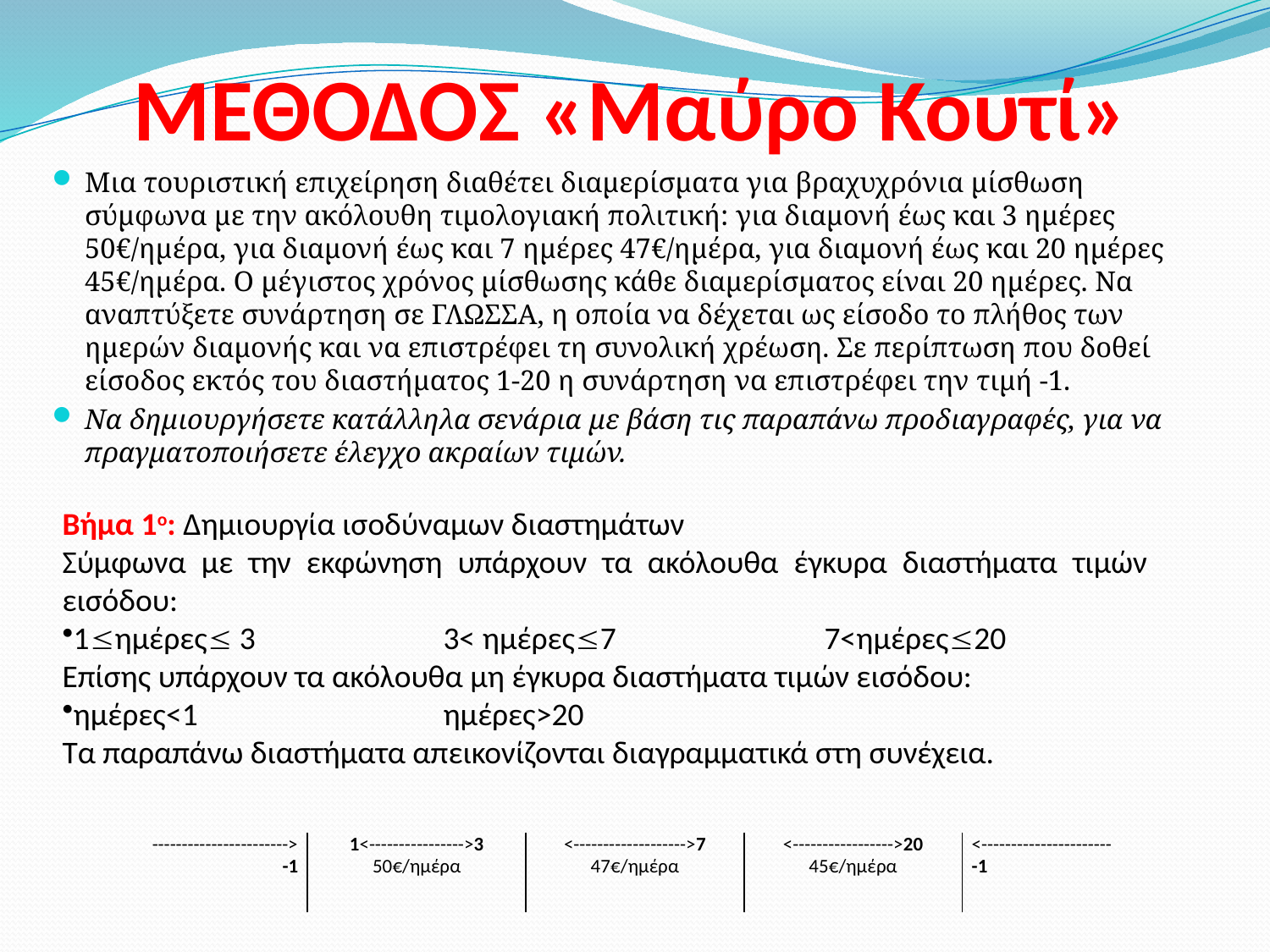

# ΜΕΘΟΔΟΣ «Μαύρο Κουτί»
Μια τουριστική επιχείρηση διαθέτει διαμερίσματα για βραχυχρόνια μίσθωση σύμφωνα με την ακόλουθη τιμολογιακή πολιτική: για διαμονή έως και 3 ημέρες 50€/ημέρα, για διαμονή έως και 7 ημέρες 47€/ημέρα, για διαμονή έως και 20 ημέρες 45€/ημέρα. Ο μέγιστος χρόνος μίσθωσης κάθε διαμερίσματος είναι 20 ημέρες. Να αναπτύξετε συνάρτηση σε ΓΛΩΣΣΑ, η οποία να δέχεται ως είσοδο το πλήθος των ημερών διαμονής και να επιστρέφει τη συνολική χρέωση. Σε περίπτωση που δοθεί είσοδος εκτός του διαστήματος 1-20 η συνάρτηση να επιστρέφει την τιμή -1.
Να δημιουργήσετε κατάλληλα σενάρια με βάση τις παραπάνω προδιαγραφές, για να πραγματοποιήσετε έλεγχο ακραίων τιμών.

Βήμα 1ο: Δημιουργία ισοδύναμων διαστημάτων
Σύμφωνα με την εκφώνηση υπάρχουν τα ακόλουθα έγκυρα διαστήματα τιμών εισόδου:
1≤ημέρες≤ 3		3< ημέρες≤7		7<ημέρες≤20
Επίσης υπάρχουν τα ακόλουθα μη έγκυρα διαστήματα τιμών εισόδου:
ημέρες<1		ημέρες>20
Τα παραπάνω διαστήματα απεικονίζονται διαγραμματικά στη συνέχεια.
| -----------------------> -1 | 1<---------------->3 50€/ημέρα | <------------------->7 47€/ημέρα | <----------------->20 45€/ημέρα | <---------------------- -1 |
| --- | --- | --- | --- | --- |